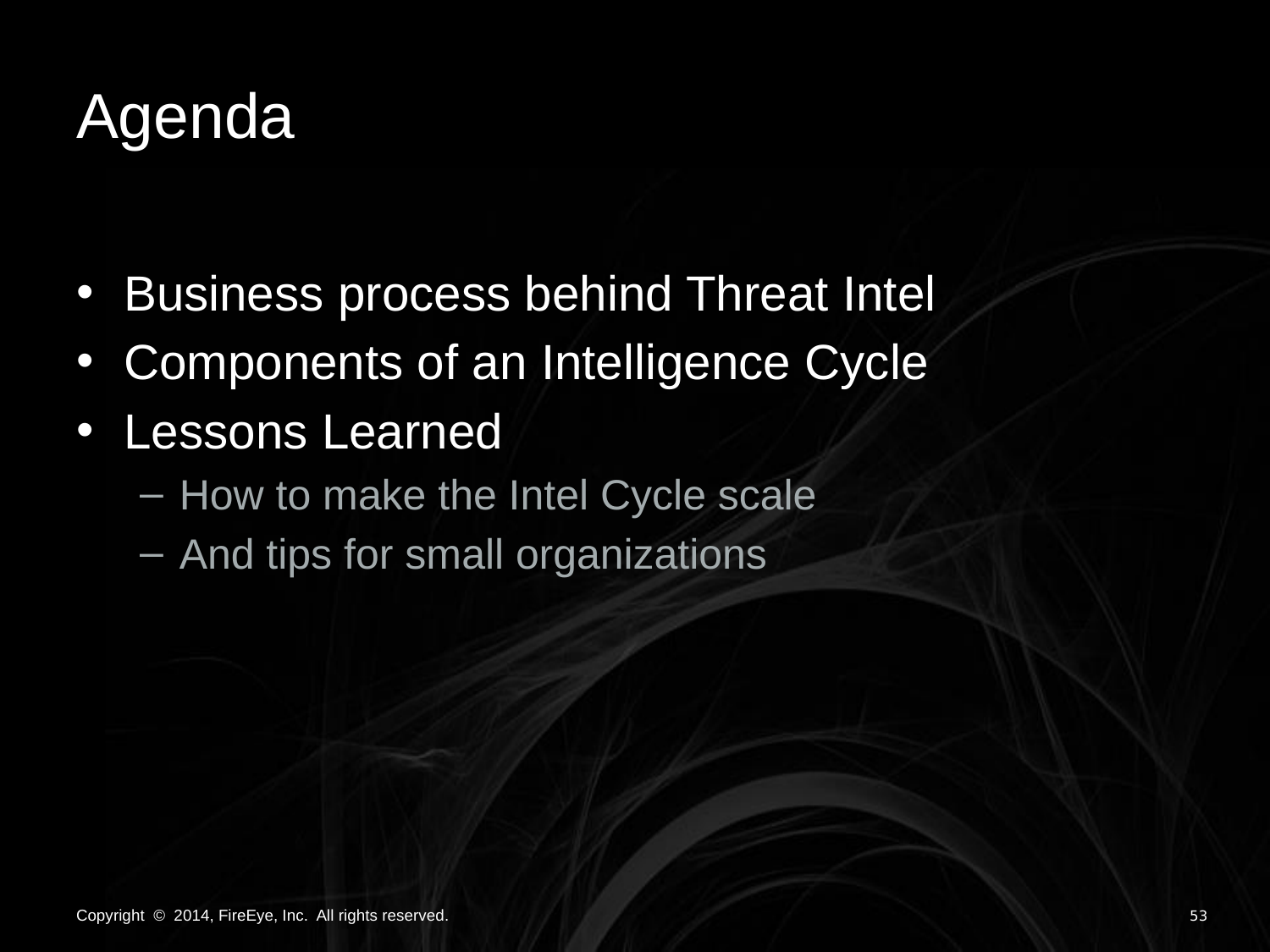

# Agenda

Business process behind Threat Intel
Components of an Intelligence Cycle
Lessons Learned
How to make the Intel Cycle scale
And tips for small organizations